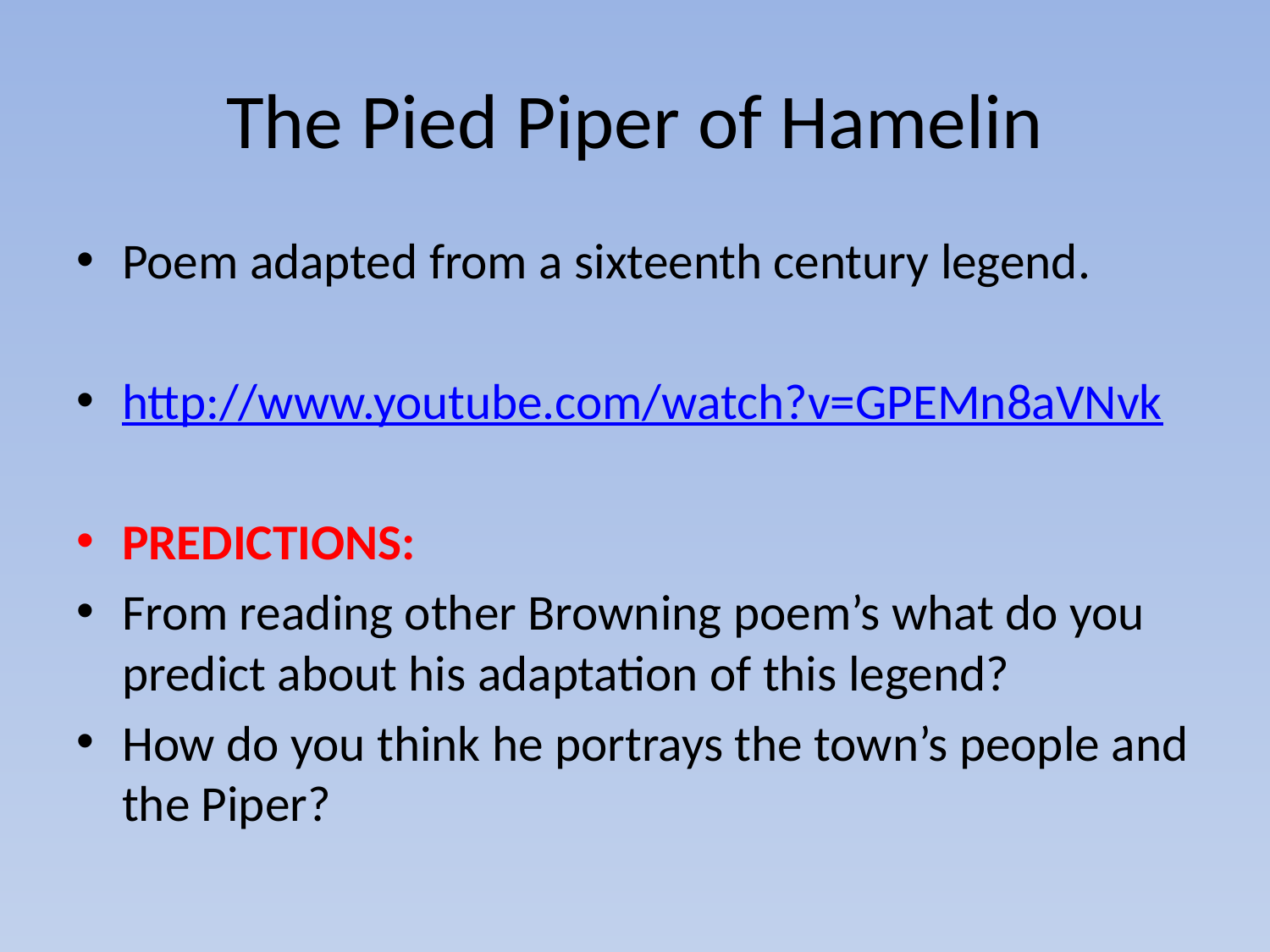

# The Pied Piper of Hamelin
Poem adapted from a sixteenth century legend.

http://www.youtube.com/watch?v=GPEMn8aVNvk

PREDICTIONS:
From reading other Browning poem’s what do you predict about his adaptation of this legend?
How do you think he portrays the town’s people and the Piper?